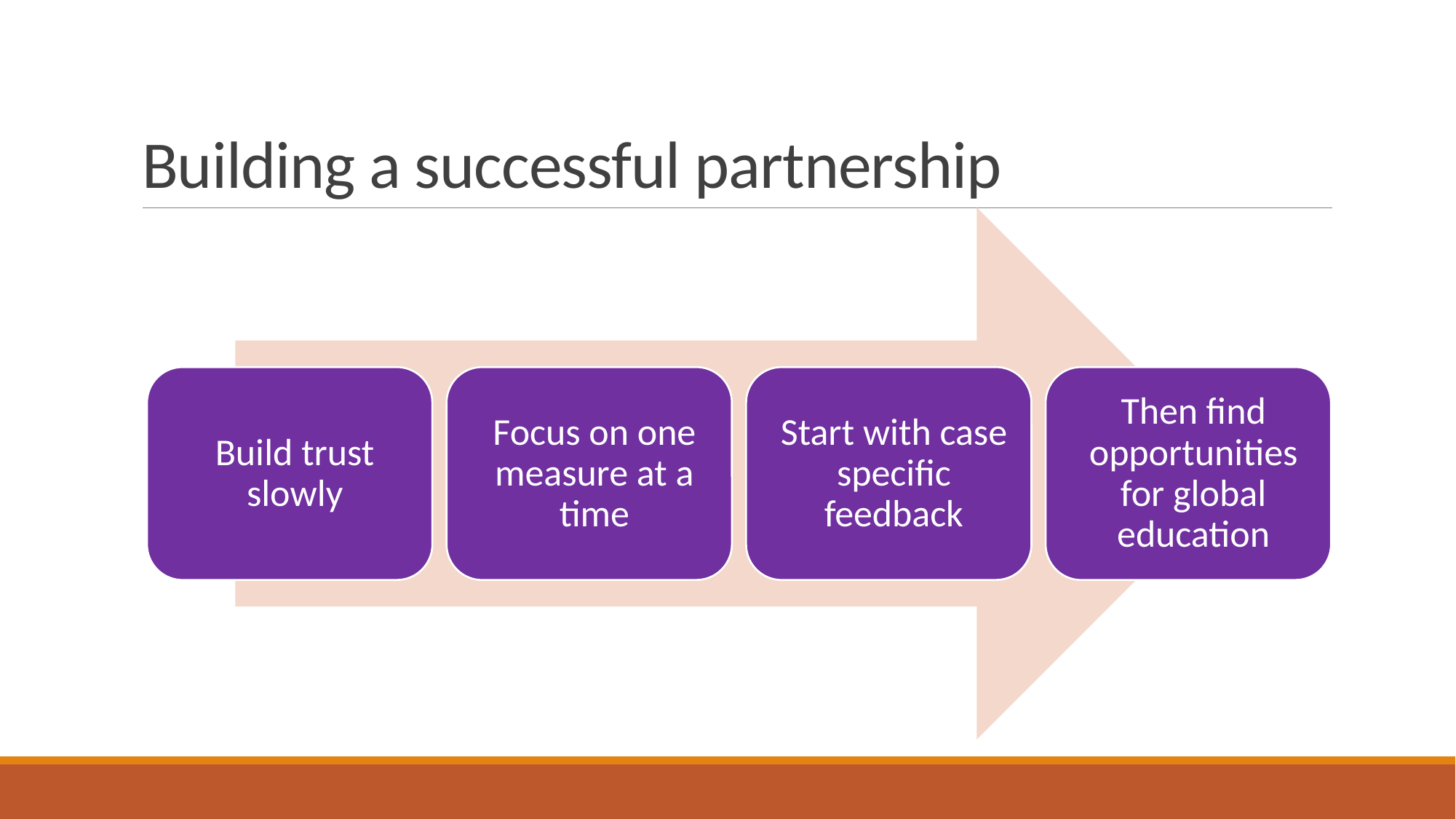

# Building a successful partnership
Build trust slowly
Focus on one measure at a time
Start with case specific feedback
Then find opportunities for global education